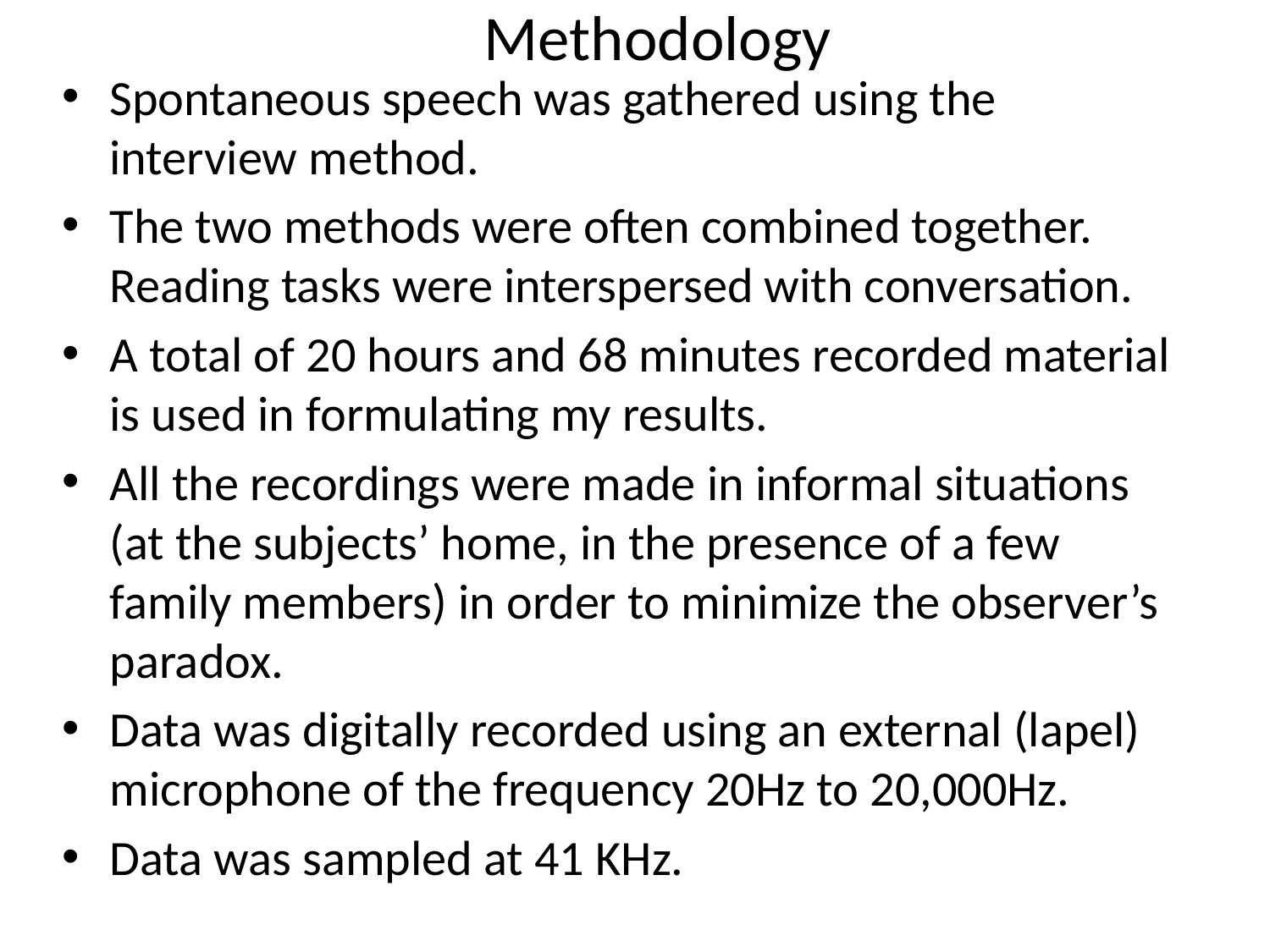

# Methodology
Spontaneous speech was gathered using the interview method.
The two methods were often combined together. Reading tasks were interspersed with conversation.
A total of 20 hours and 68 minutes recorded material is used in formulating my results.
All the recordings were made in informal situations (at the subjects’ home, in the presence of a few family members) in order to minimize the observer’s paradox.
Data was digitally recorded using an external (lapel) microphone of the frequency 20Hz to 20,000Hz.
Data was sampled at 41 KHz.